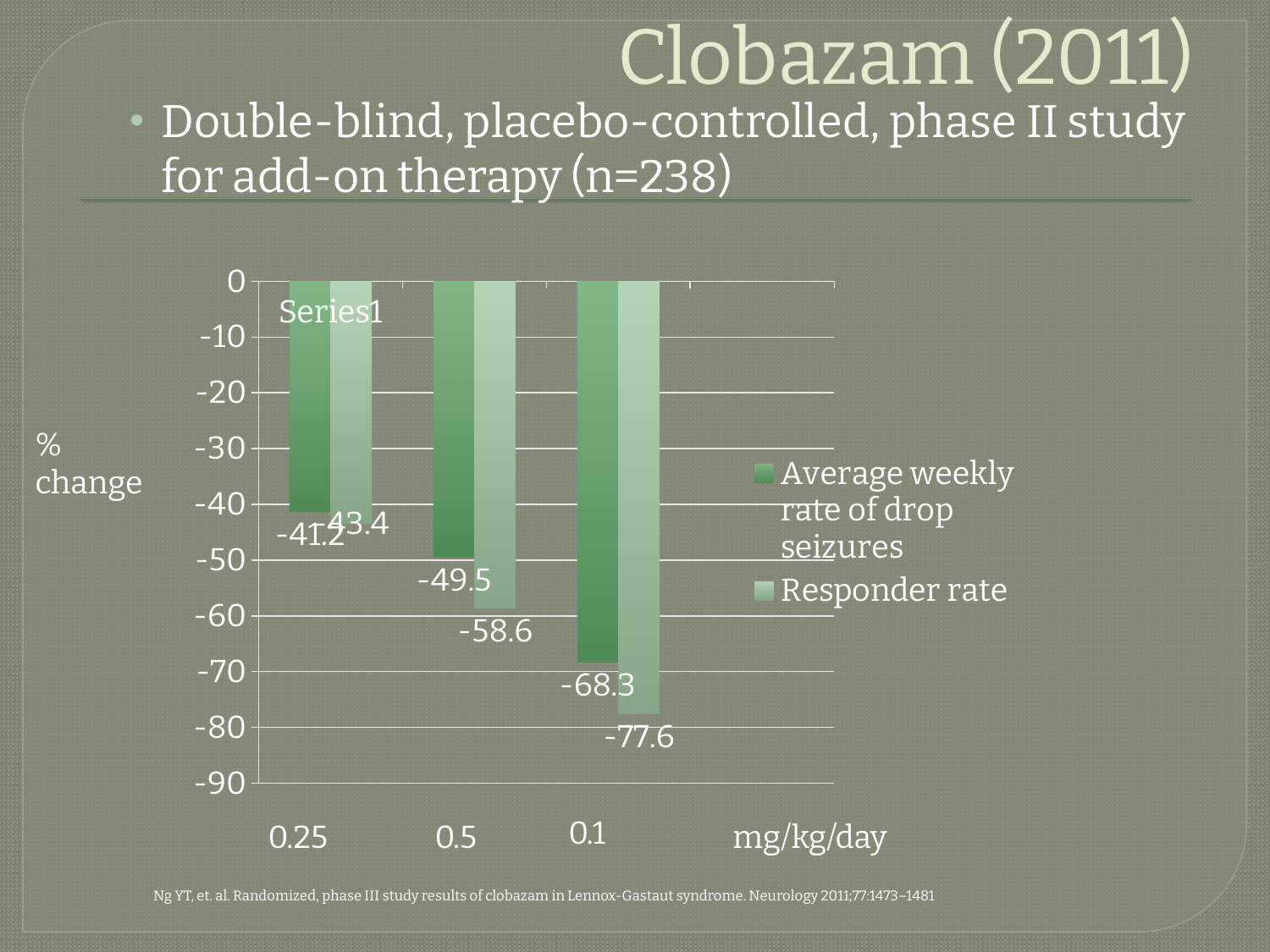

# Clobazam (2011)
Double-blind, placebo-controlled, phase II study for add-on therapy (n=238)

### Chart

| Category | Average weekly rate of drop seizures | Responder rate |
|---|---|---|
|  | -41.2 | -43.4 |
|  | -49.5 | -58.6 |
|  | -68.3 | -77.6 |
|  | None | None |
% change
0.1
0.25
0.5
mg/kg/day
Ng YT, et. al. Randomized, phase III study results of clobazam in Lennox-Gastaut syndrome. Neurology 2011;77:1473–1481